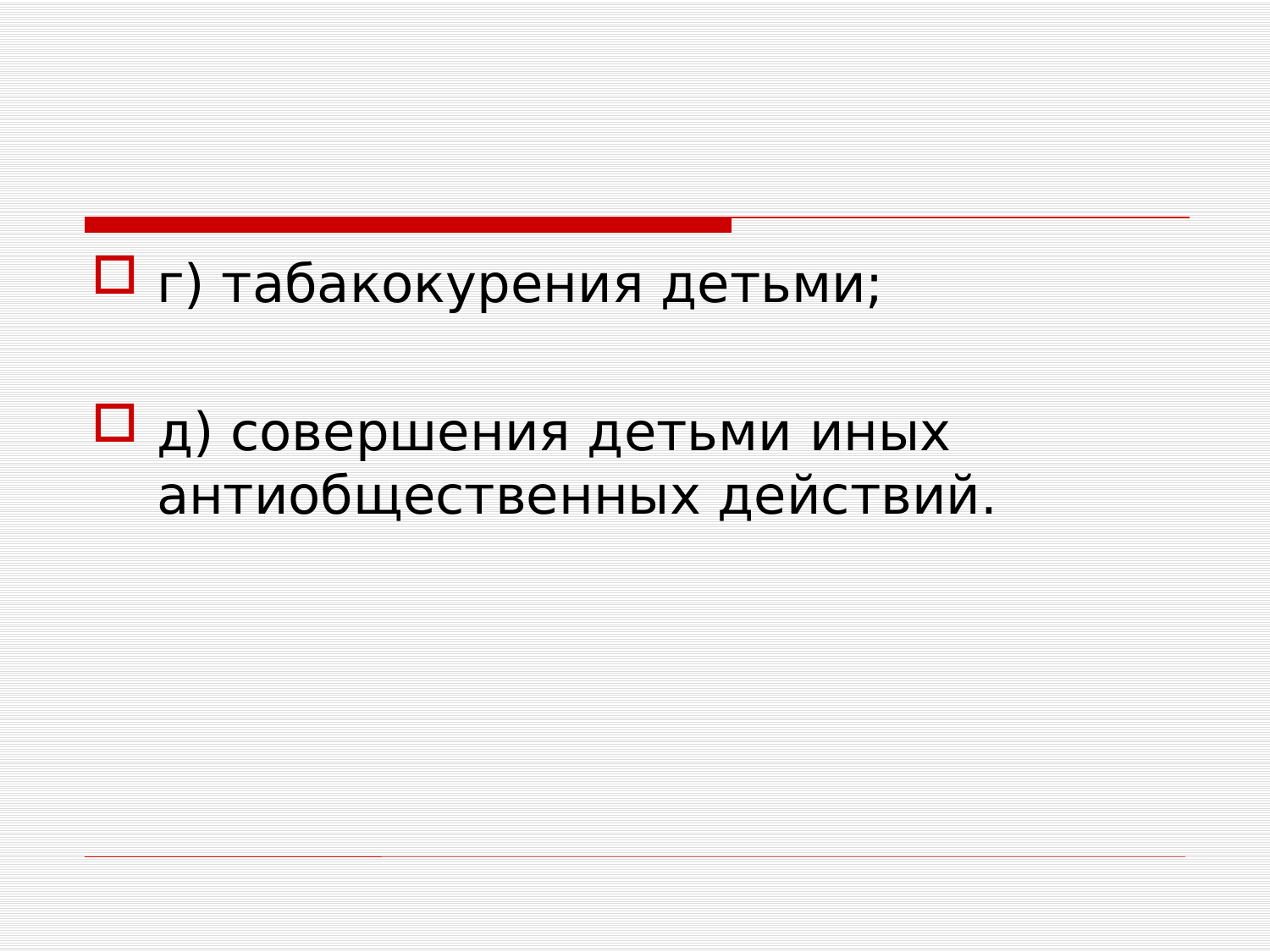

#
г) табакокурения детьми;

д) совершения детьми иных антиобщественных действий.